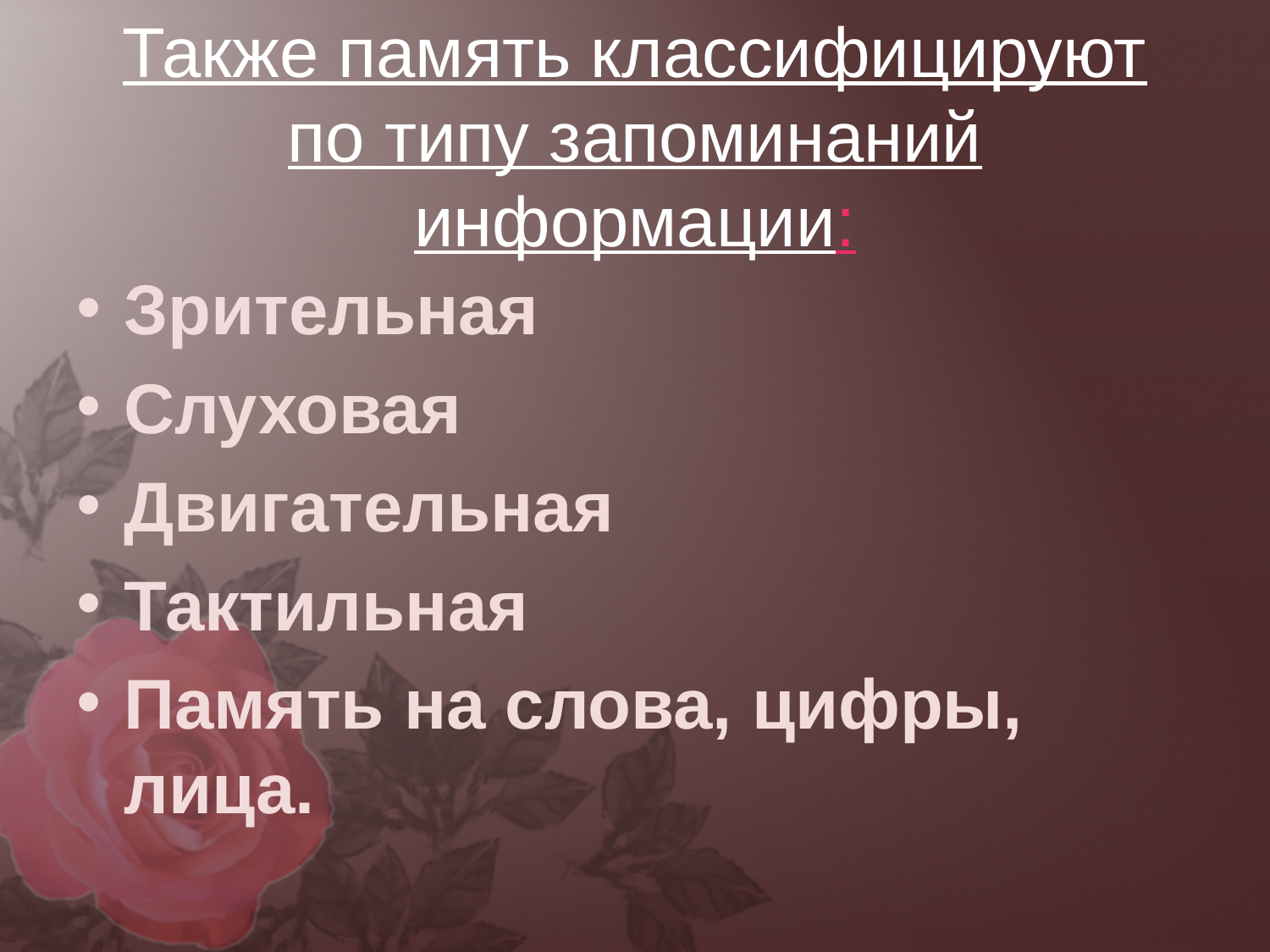

# Также память классифицируют по типу запоминаний информации:
Зрительная
Слуховая
Двигательная
Тактильная
Память на слова, цифры, лица.